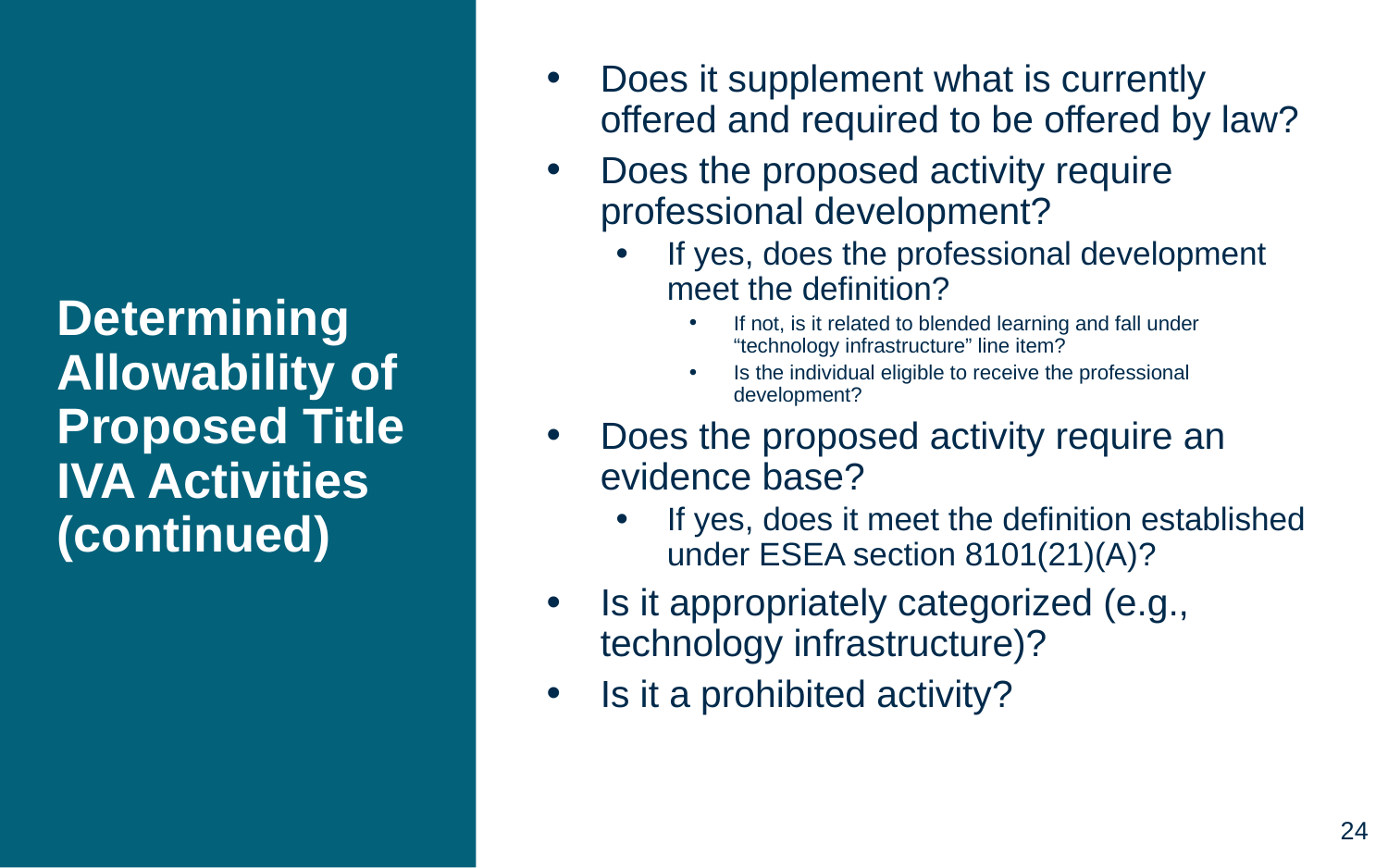

# Determining Allowability of Proposed Title IVA Activities (continued)
Does it supplement what is currently offered and required to be offered by law?
Does the proposed activity require professional development?
If yes, does the professional development meet the definition?
If not, is it related to blended learning and fall under “technology infrastructure” line item?
Is the individual eligible to receive the professional development?
Does the proposed activity require an evidence base?
If yes, does it meet the definition established under ESEA section 8101(21)(A)?
Is it appropriately categorized (e.g., technology infrastructure)?
Is it a prohibited activity?
24